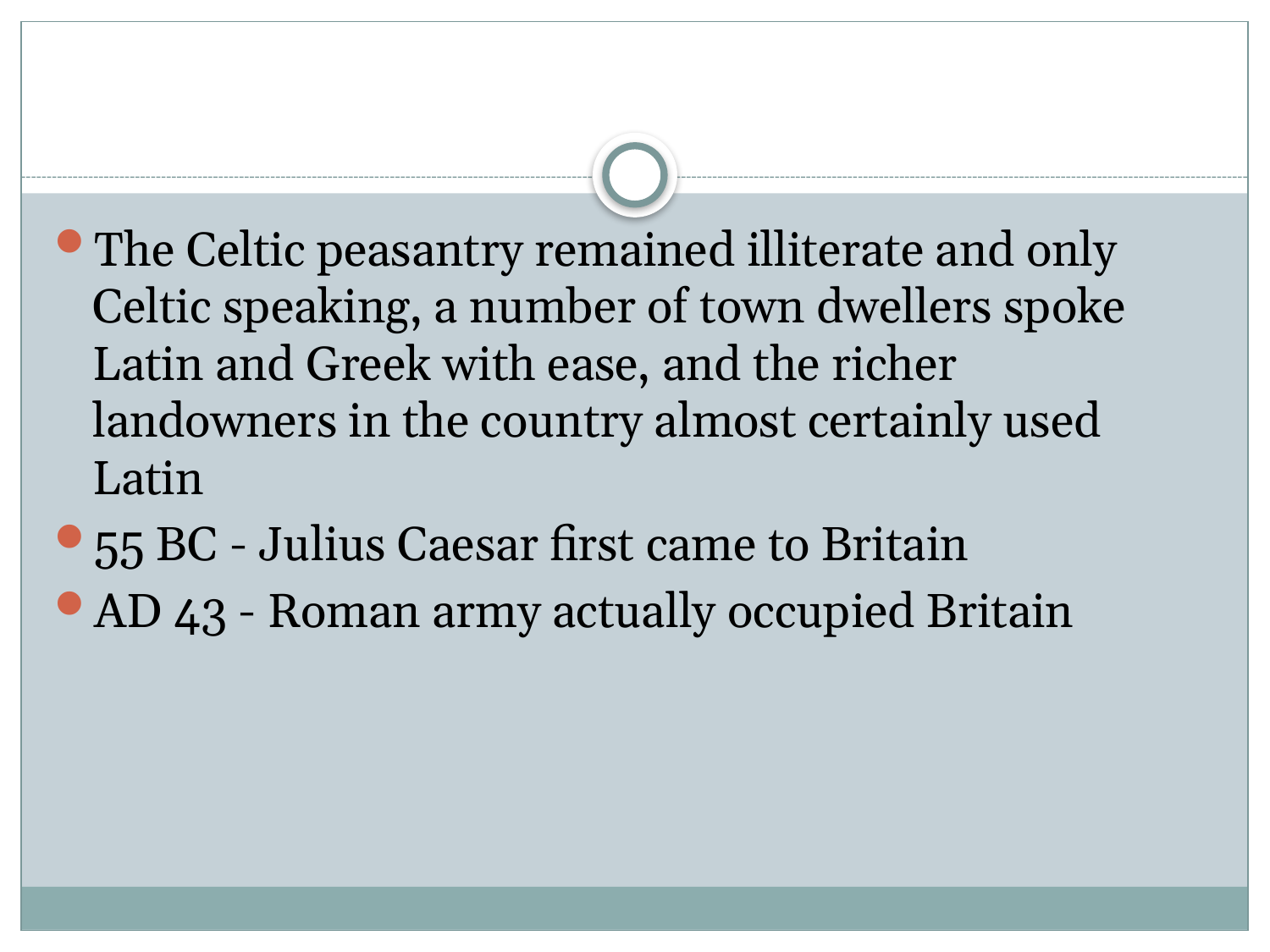

#
The Celtic peasantry remained illiterate and only Celtic speaking, a number of town dwellers spoke Latin and Greek with ease, and the richer landowners in the country almost certainly used Latin
55 BC - Julius Caesar first came to Britain
AD 43 - Roman army actually occupied Britain